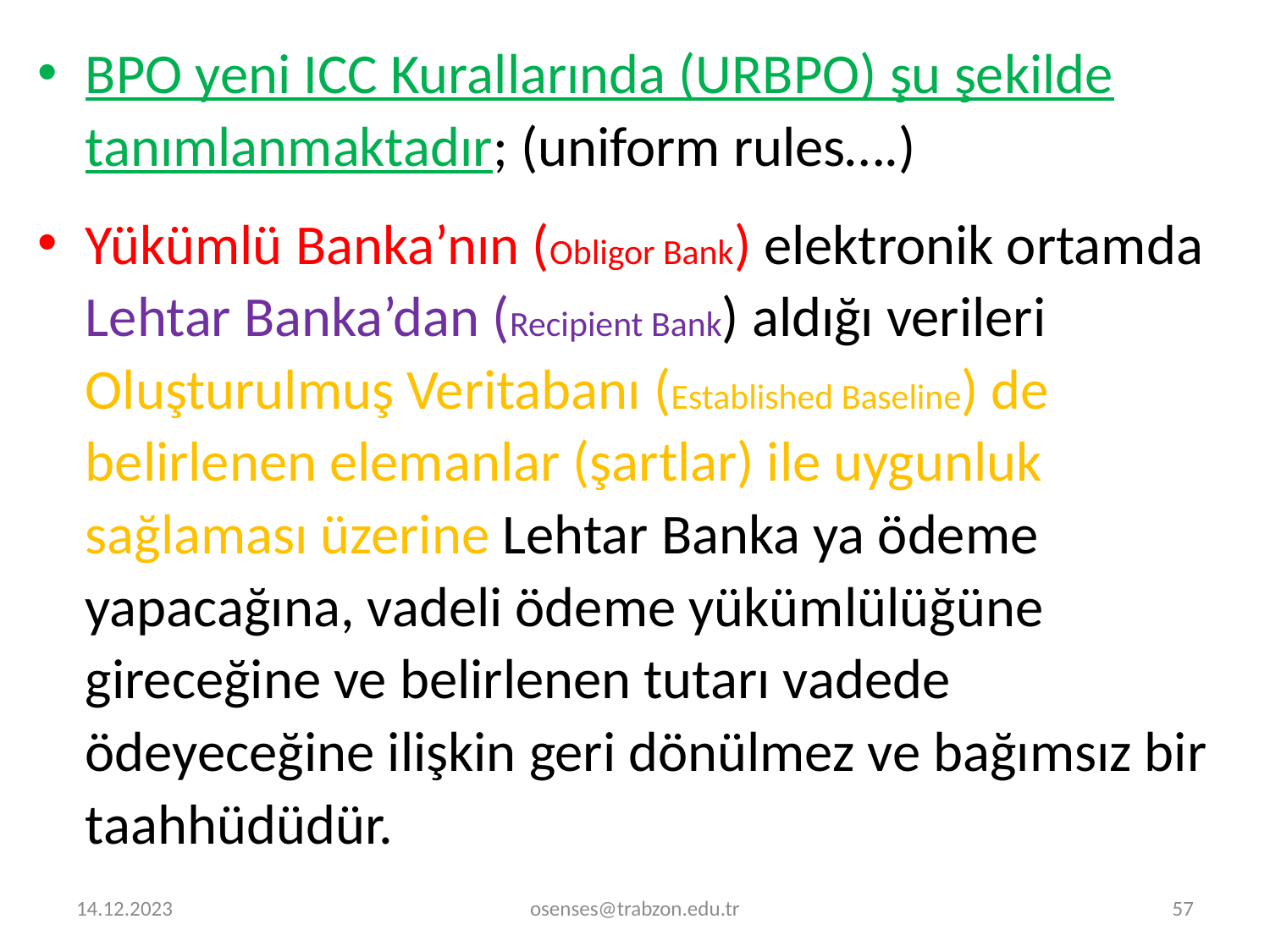

BPO yeni ICC Kurallarında (URBPO) şu şekilde tanımlanmaktadır; (uniform rules….)
Yükümlü Banka’nın (Obligor Bank) elektronik ortamda Lehtar Banka’dan (Recipient Bank) aldığı verileri Oluşturulmuş Veritabanı (Established Baseline) de belirlenen elemanlar (şartlar) ile uygunluk sağlaması üzerine Lehtar Banka ya ödeme yapacağına, vadeli ödeme yükümlülüğüne gireceğine ve belirlenen tutarı vadede ödeyeceğine ilişkin geri dönülmez ve bağımsız bir taahhüdüdür.

14.12.2023
osenses@trabzon.edu.tr
57